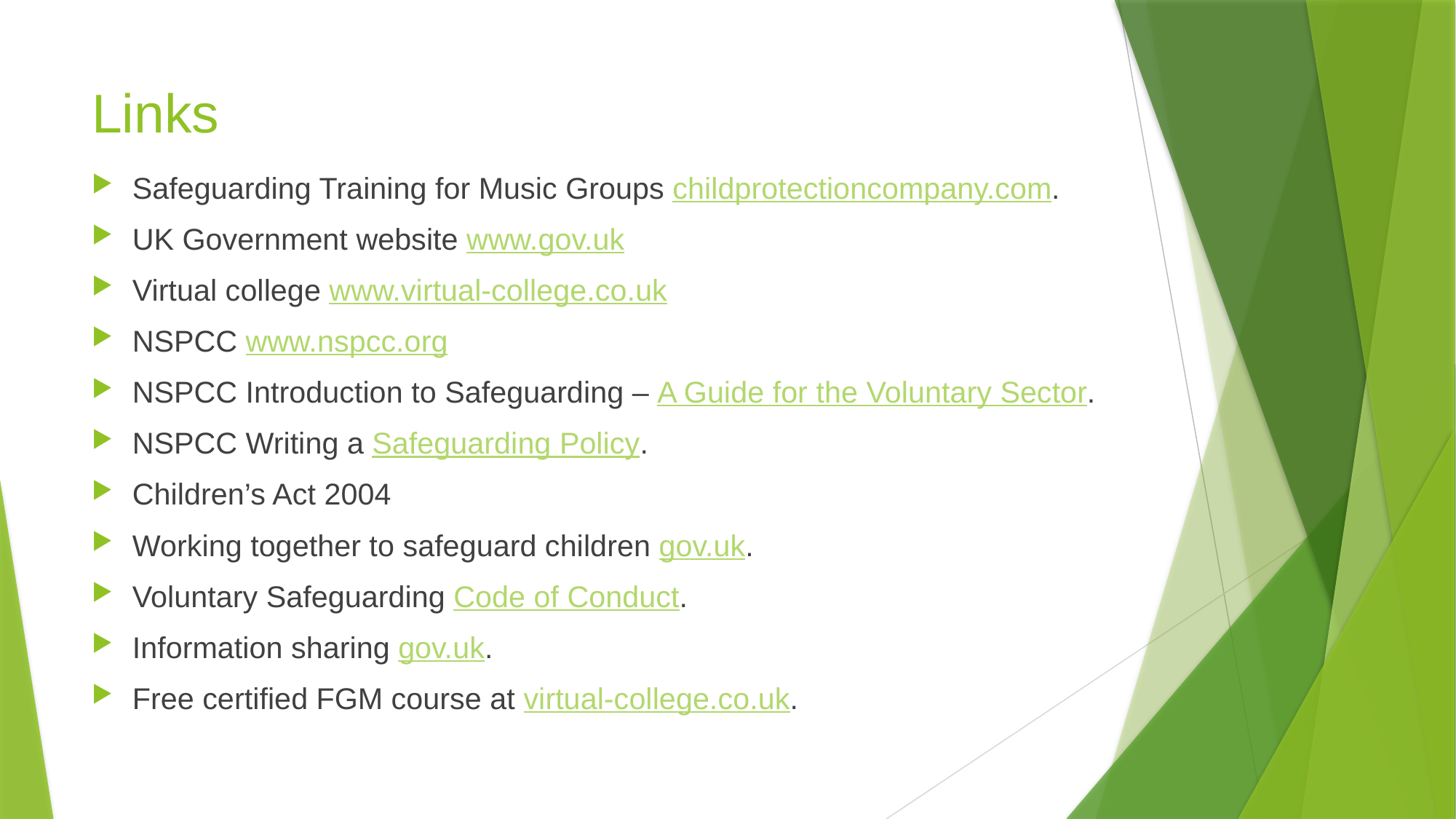

# Links
Safeguarding Training for Music Groups childprotectioncompany.com.
UK Government website www.gov.uk
Virtual college www.virtual-college.co.uk
NSPCC www.nspcc.org
NSPCC Introduction to Safeguarding – A Guide for the Voluntary Sector.
NSPCC Writing a Safeguarding Policy.
Children’s Act 2004
Working together to safeguard children gov.uk.
Voluntary Safeguarding Code of Conduct.
Information sharing gov.uk.
Free certified FGM course at virtual-college.co.uk.